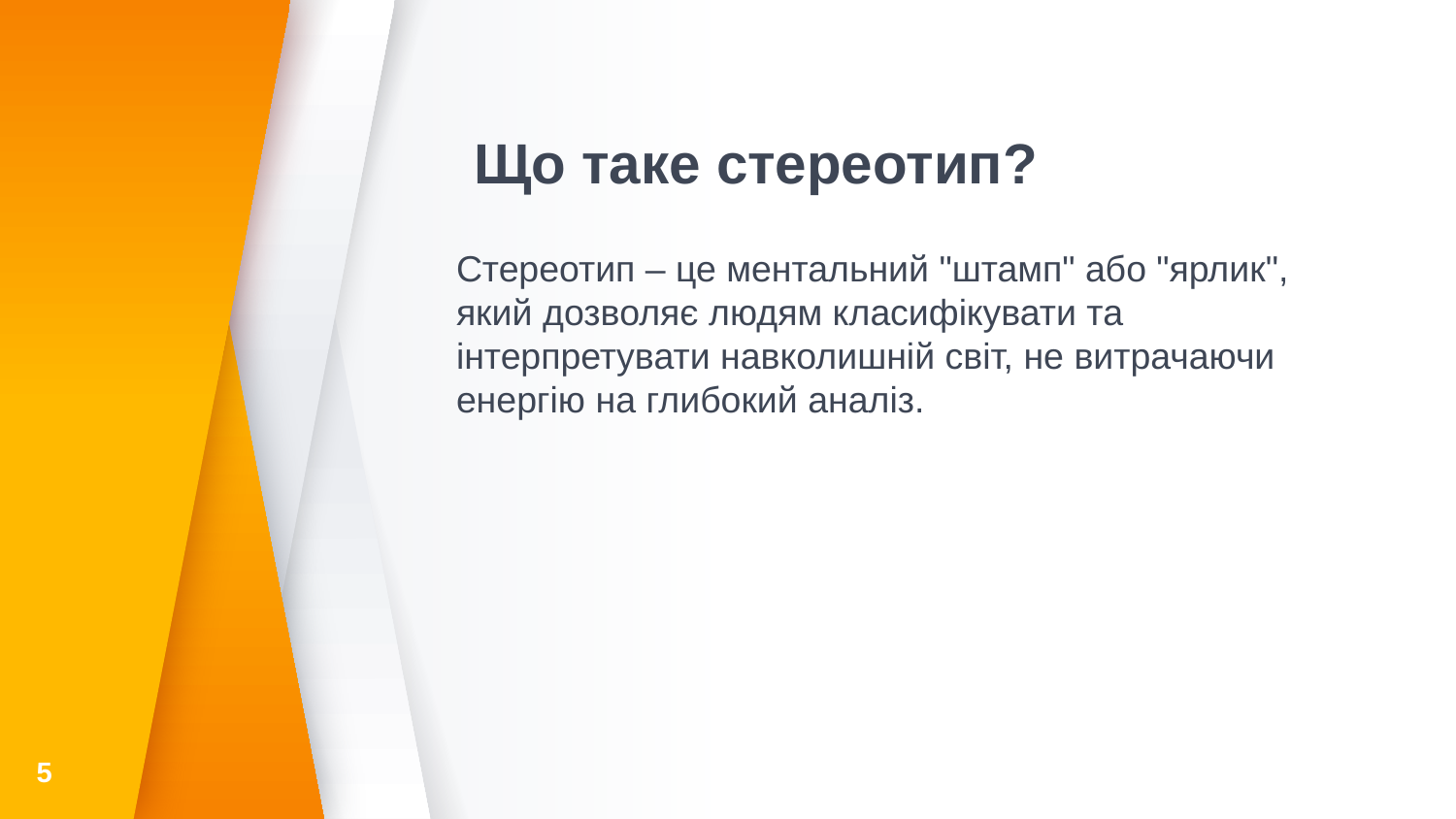

# Що таке стереотип?
Стереотип – це ментальний "штамп" або "ярлик", який дозволяє людям класифікувати та інтерпретувати навколишній світ, не витрачаючи енергію на глибокий аналіз.
5